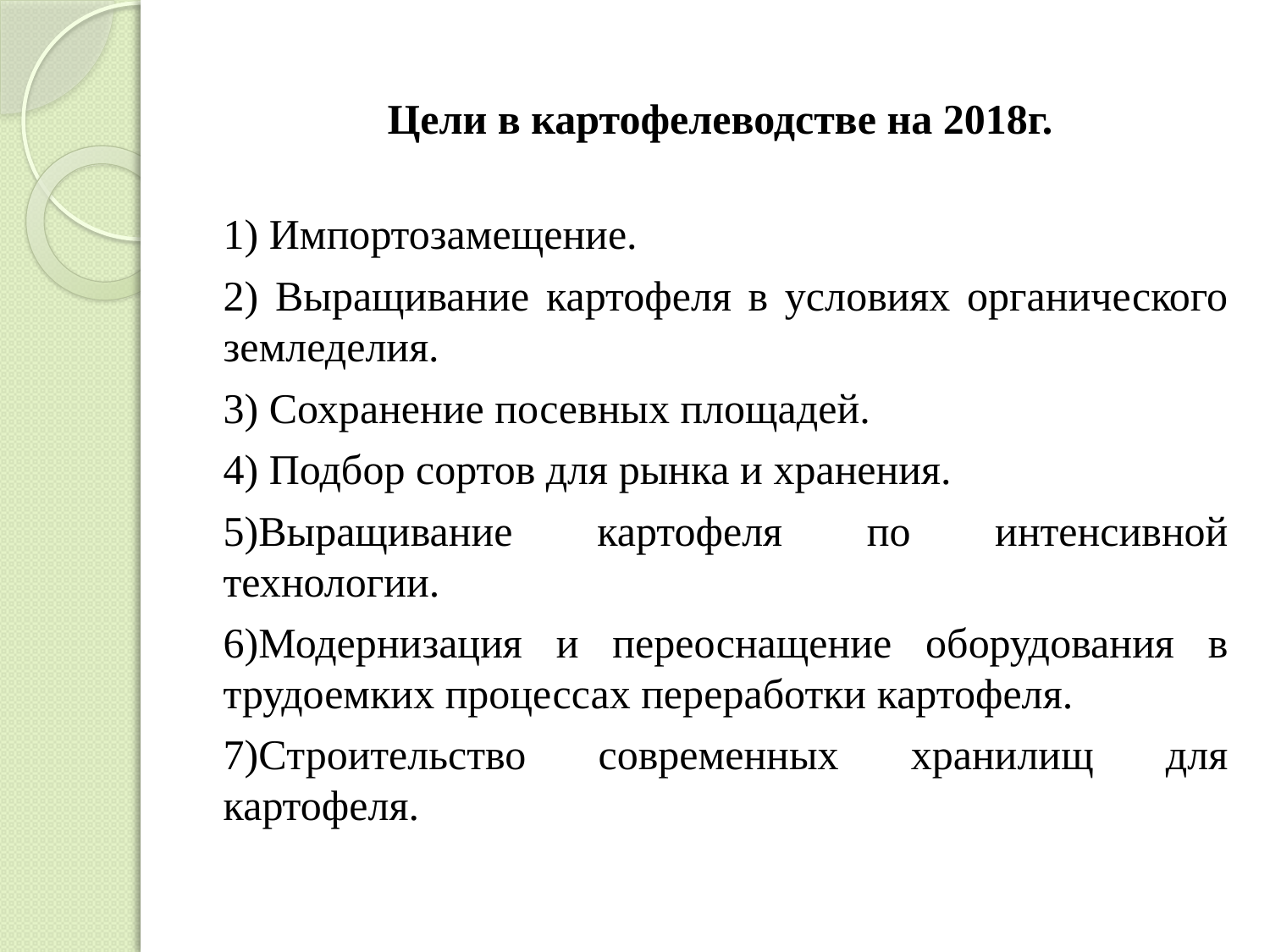

# Цели в картофелеводстве на 2018г.
1) Импортозамещение.
2) Выращивание картофеля в условиях органического земледелия.
3) Сохранение посевных площадей.
4) Подбор сортов для рынка и хранения.
5)Выращивание картофеля по интенсивной технологии.
6)Модернизация и переоснащение оборудования в трудоемких процессах переработки картофеля.
7)Строительство современных хранилищ для картофеля.